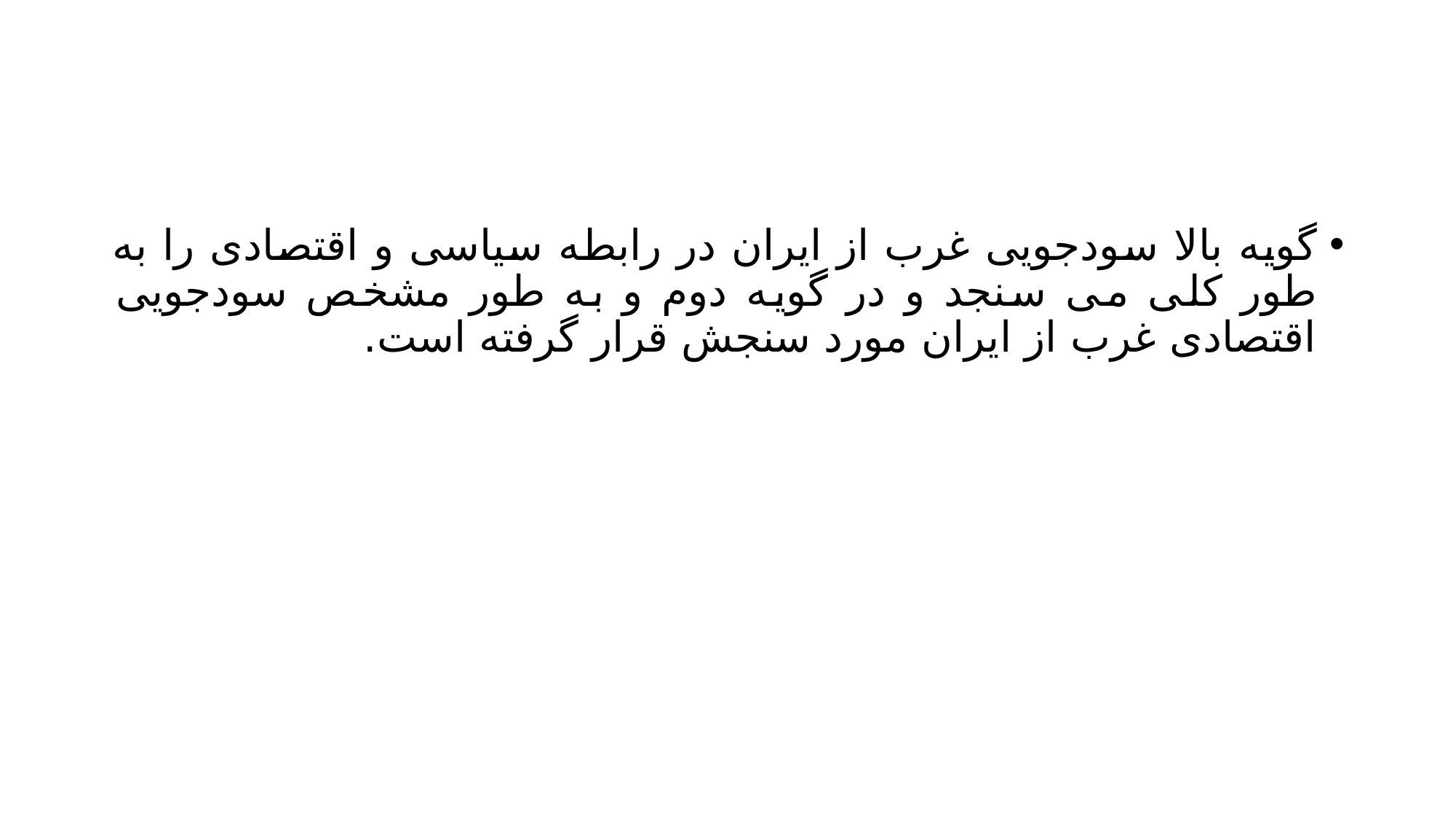

#
گویه بالا سودجویی غرب از ایران در رابطه سیاسی و اقتصادی را به طور کلی می سنجد و در گویه دوم و به طور مشخص سودجویی اقتصادی غرب از ایران مورد سنجش قرار گرفته است.